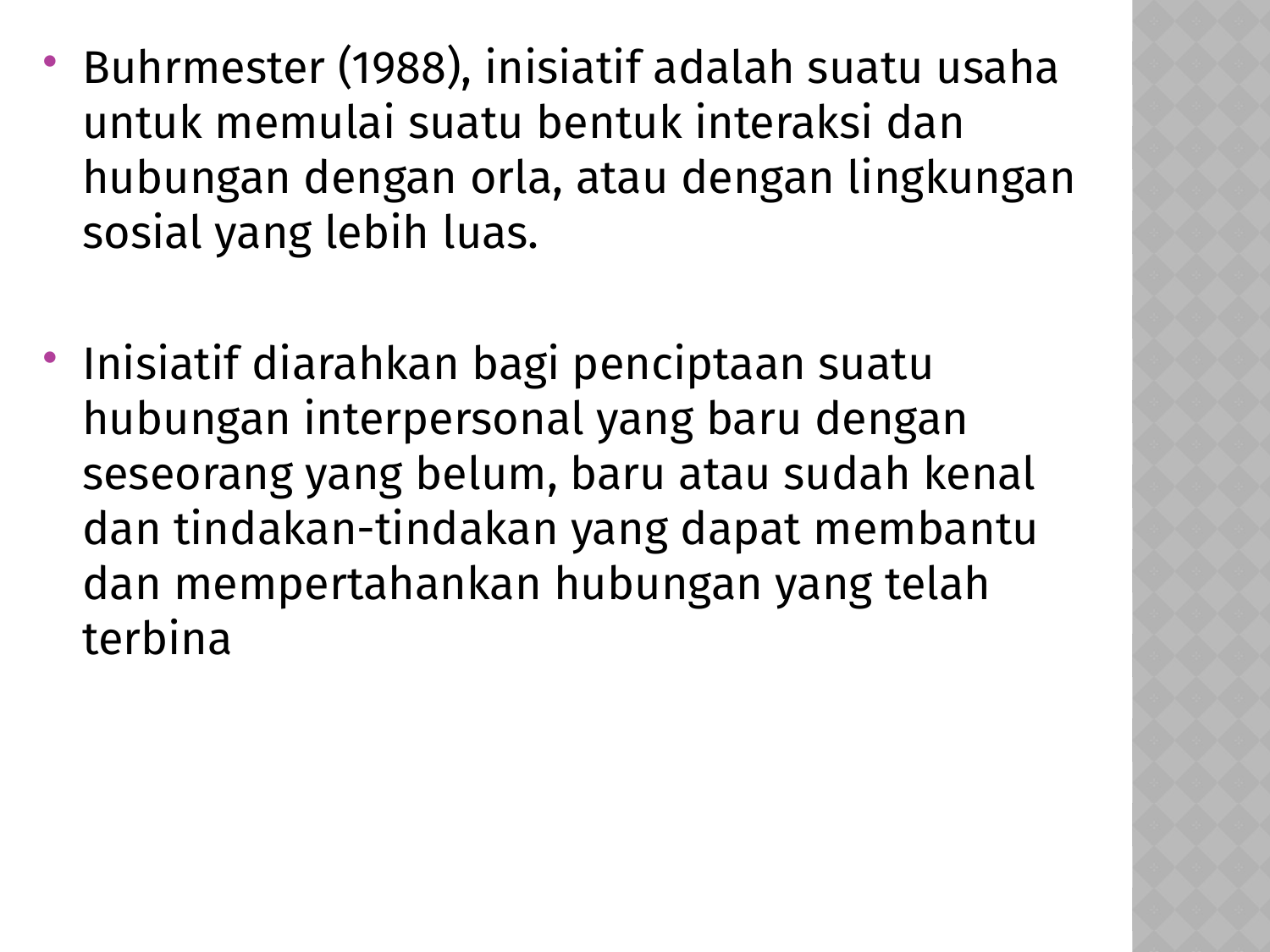

Buhrmester (1988), inisiatif adalah suatu usaha untuk memulai suatu bentuk interaksi dan hubungan dengan orla, atau dengan lingkungan sosial yang lebih luas.

Inisiatif diarahkan bagi penciptaan suatu hubungan interpersonal yang baru dengan seseorang yang belum, baru atau sudah kenal dan tindakan-tindakan yang dapat membantu dan mempertahankan hubungan yang telah terbina